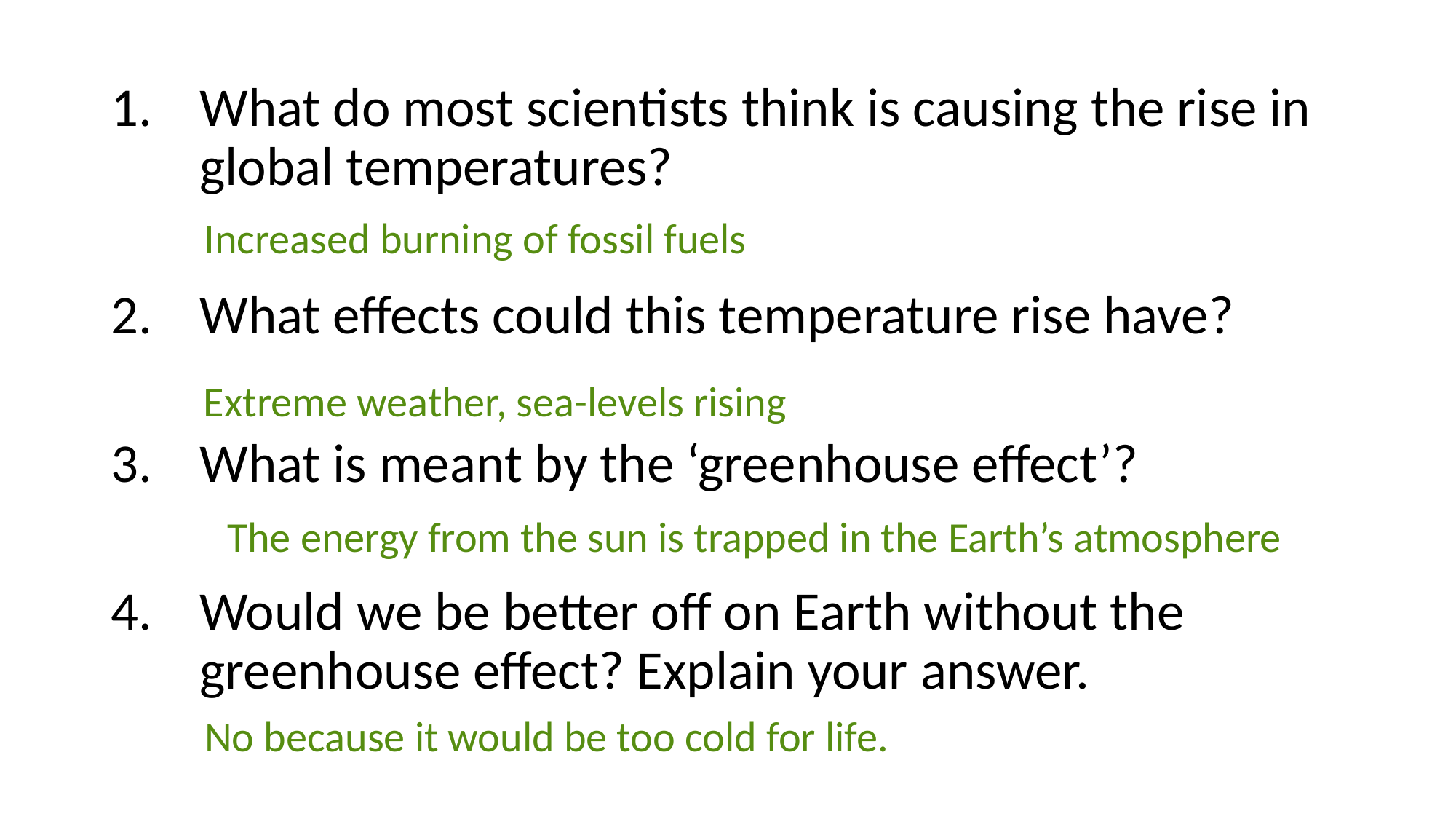

What do most scientists think is causing the rise in global temperatures?

What effects could this temperature rise have?

What is meant by the ‘greenhouse effect’?

Would we be better off on Earth without the greenhouse effect? Explain your answer.

Increased burning of fossil fuels
Extreme weather, sea-levels rising
The energy from the sun is trapped in the Earth’s atmosphere
No because it would be too cold for life.